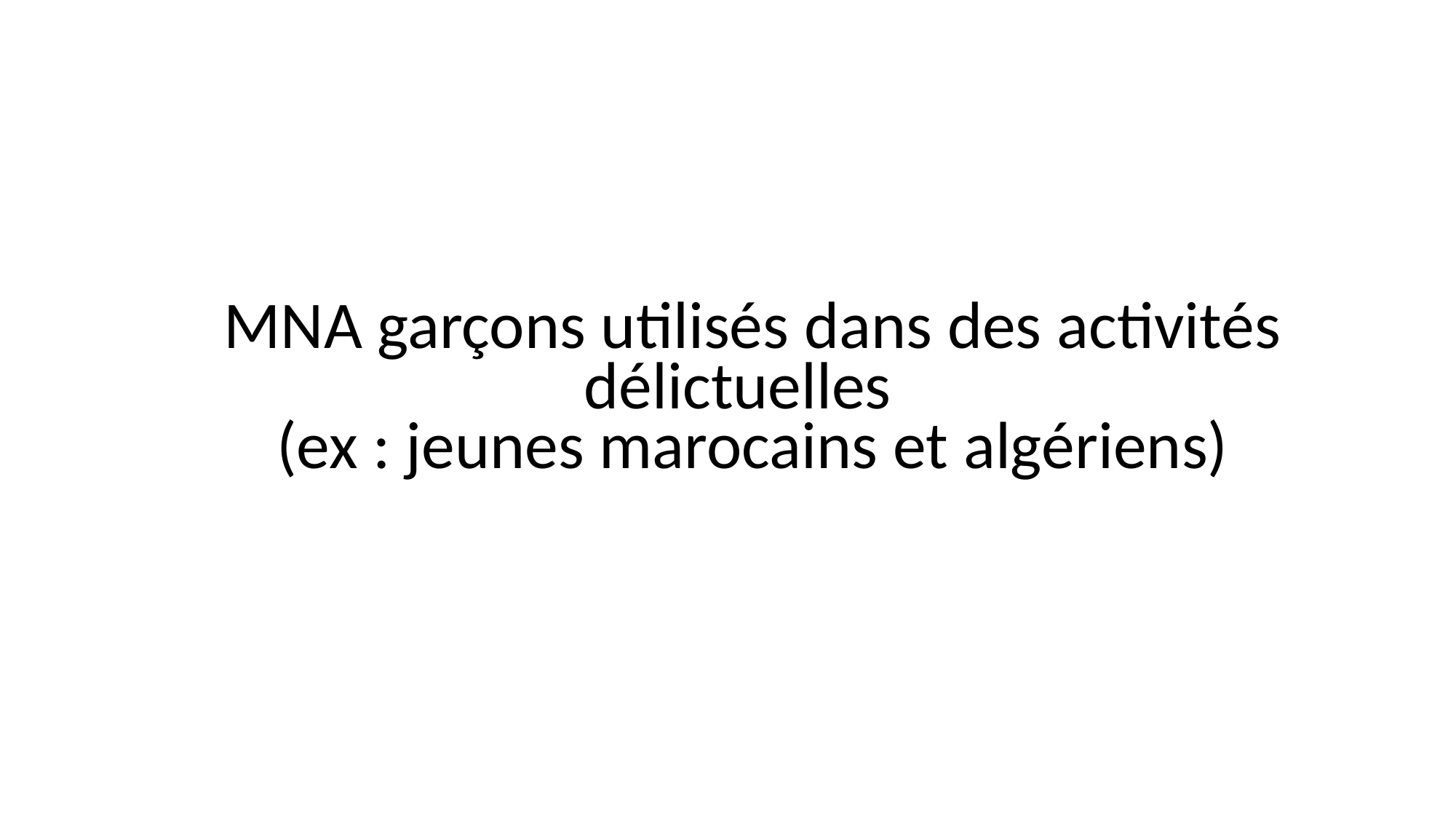

# MNA garçons utilisés dans des activités délictuelles (ex : jeunes marocains et algériens)